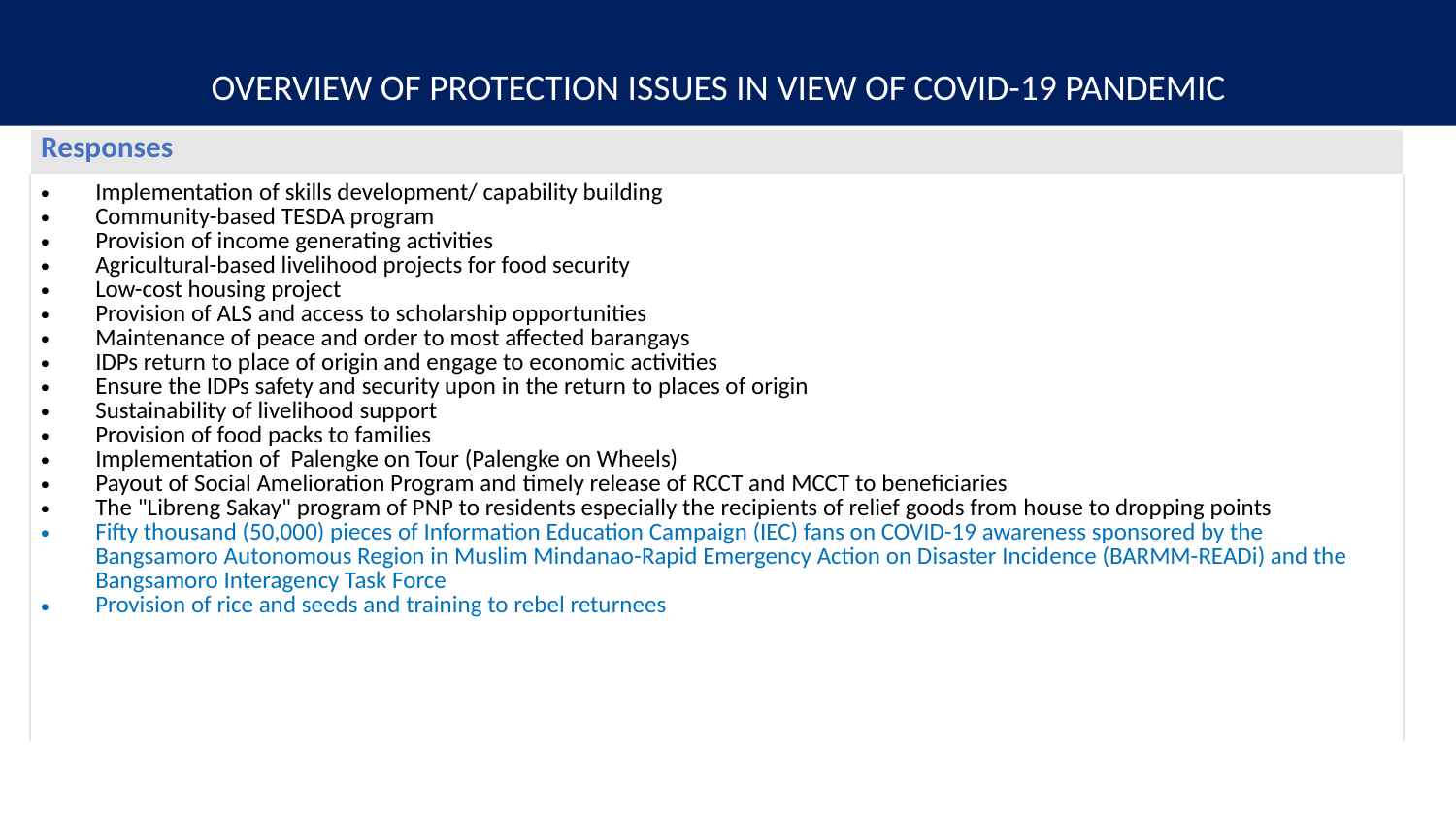

# OVERVIEW OF PROTECTION ISSUES IN VIEW OF COVID-19 PANDEMIC
| Responses |
| --- |
| Implementation of skills development/ capability building Community-based TESDA program Provision of income generating activities Agricultural-based livelihood projects for food security Low-cost housing project Provision of ALS and access to scholarship opportunities Maintenance of peace and order to most affected barangays IDPs return to place of origin and engage to economic activities Ensure the IDPs safety and security upon in the return to places of origin Sustainability of livelihood support Provision of food packs to families Implementation of Palengke on Tour (Palengke on Wheels) Payout of Social Amelioration Program and timely release of RCCT and MCCT to beneficiaries The "Libreng Sakay" program of PNP to residents especially the recipients of relief goods from house to dropping points Fifty thousand (50,000) pieces of Information Education Campaign (IEC) fans on COVID-19 awareness sponsored by the Bangsamoro Autonomous Region in Muslim Mindanao-Rapid Emergency Action on Disaster Incidence (BARMM-READi) and the Bangsamoro Interagency Task Force Provision of rice and seeds and training to rebel returnees |